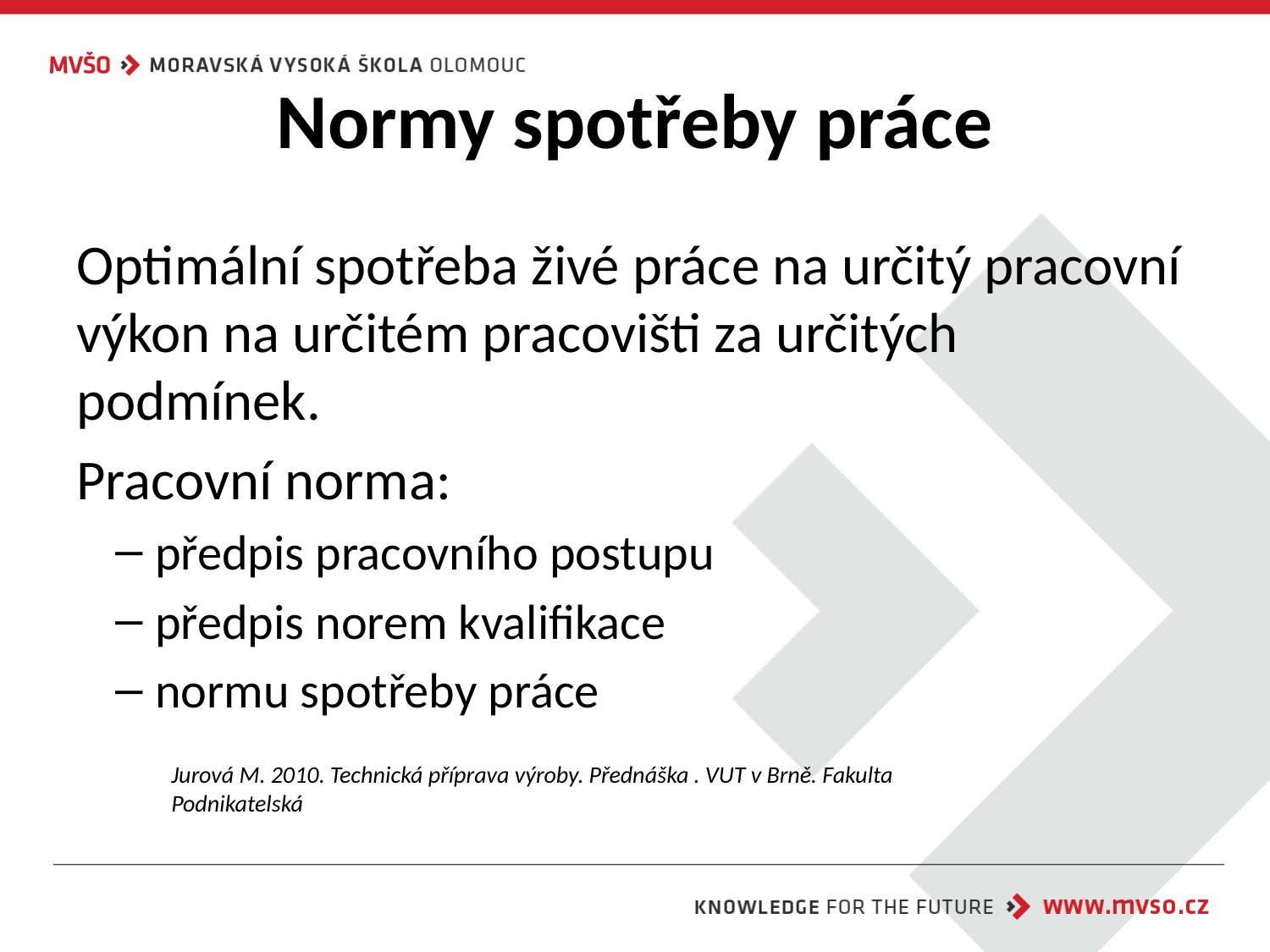

# Normy spotřeby práce
Optimální spotřeba živé práce na určitý pracovní výkon na určitém pracovišti za určitých podmínek.
Pracovní norma:
předpis pracovního postupu
předpis norem kvalifikace
normu spotřeby práce
Jurová M. 2010. Technická příprava výroby. Přednáška . VUT v Brně. Fakulta Podnikatelská